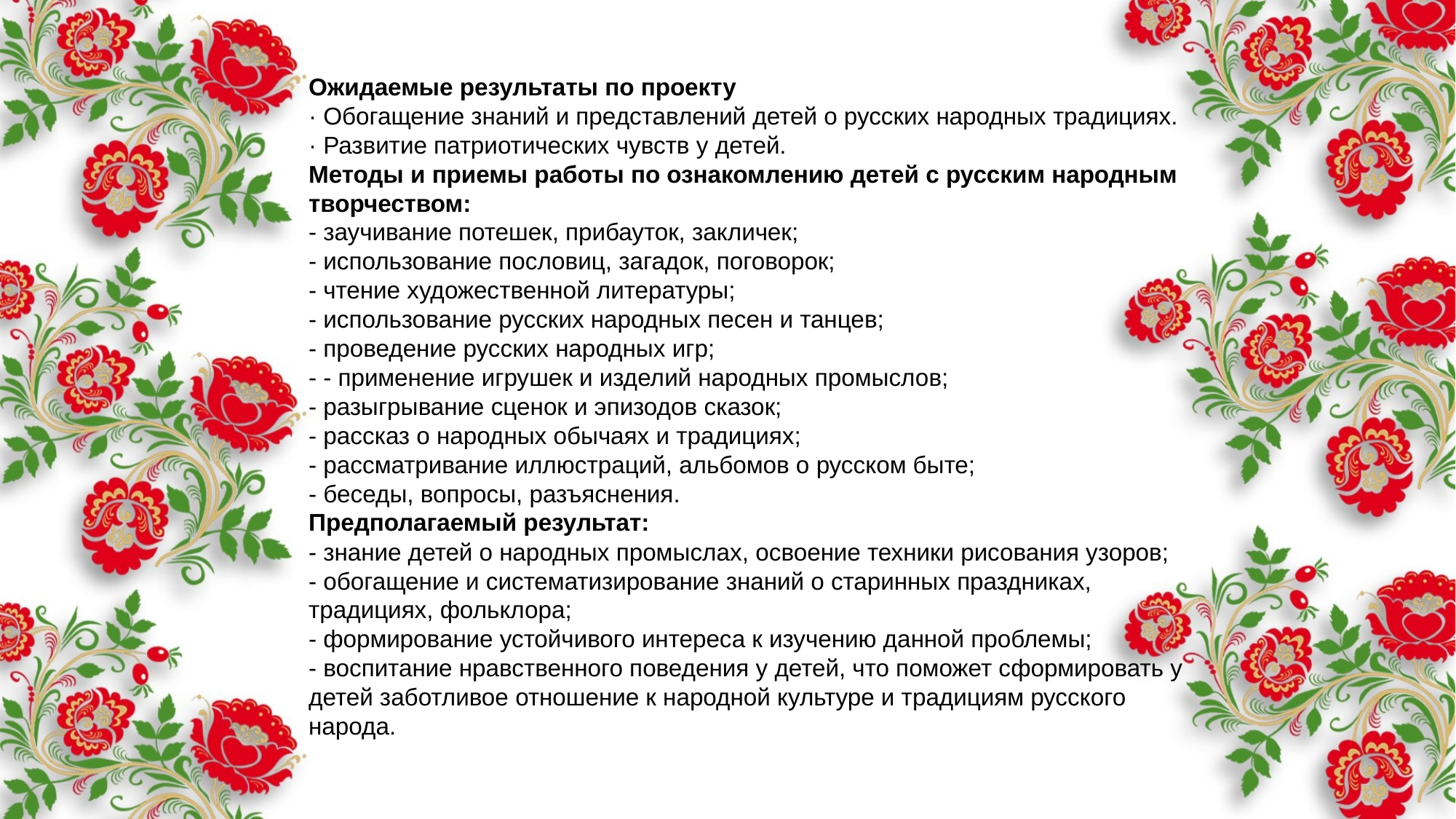

#
Ожидаемые результаты по проекту
· Обогащение знаний и представлений детей о русских народных традициях.
· Развитие патриотических чувств у детей.
Методы и приемы работы по ознакомлению детей с русским народным творчеством:
- заучивание потешек, прибауток, закличек;
- использование пословиц, загадок, поговорок;
- чтение художественной литературы;
- использование русских народных песен и танцев;
- проведение русских народных игр;
- - применение игрушек и изделий народных промыслов;
- разыгрывание сценок и эпизодов сказок;
- рассказ о народных обычаях и традициях;
- рассматривание иллюстраций, альбомов о русском быте;
- беседы, вопросы, разъяснения.
Предполагаемый результат:
- знание детей о народных промыслах, освоение техники рисования узоров;
- обогащение и систематизирование знаний о старинных праздниках, традициях, фольклора;
- формирование устойчивого интереса к изучению данной проблемы;
- воспитание нравственного поведения у детей, что поможет сформировать у детей заботливое отношение к народной культуре и традициям русского народа.